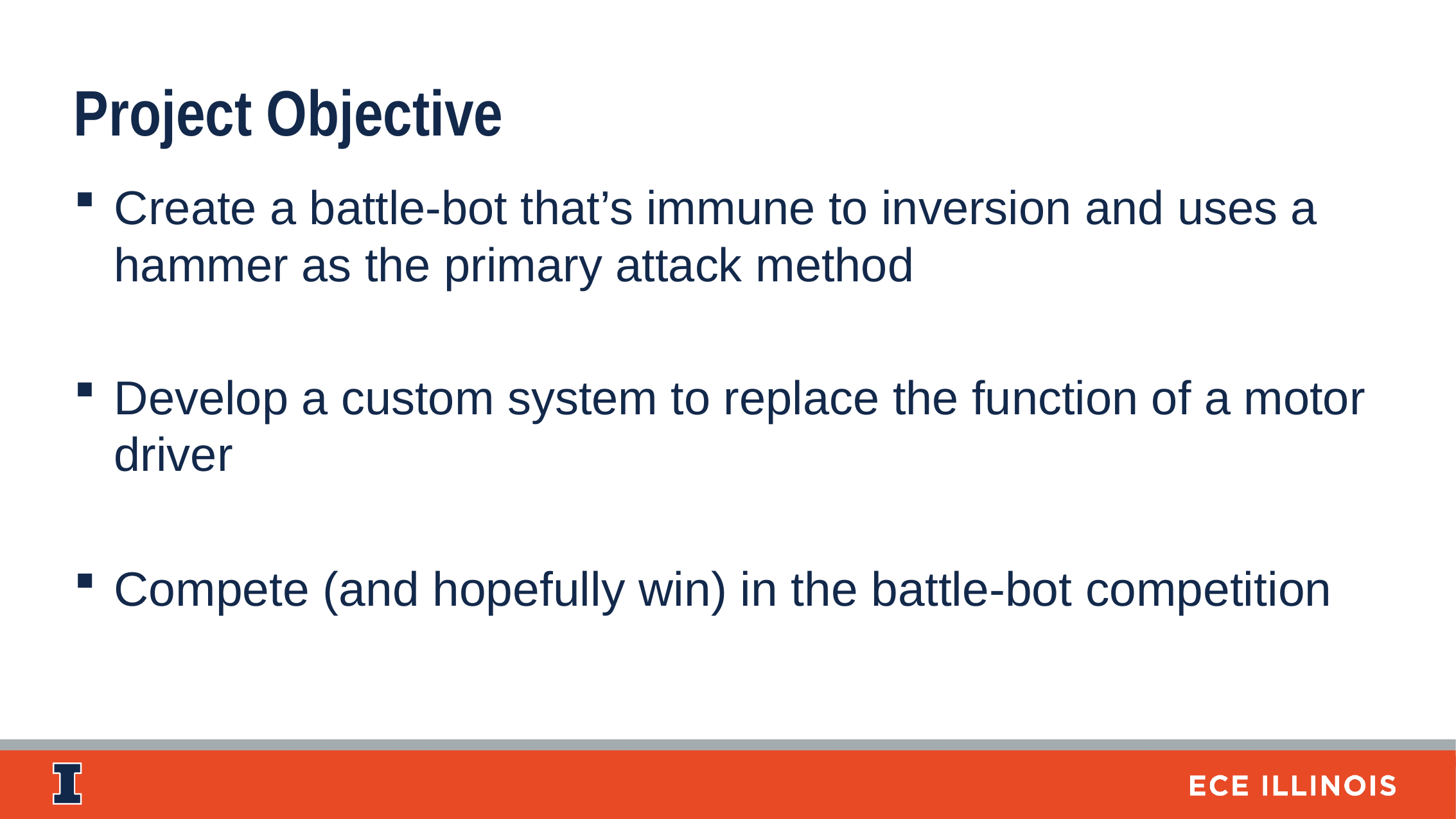

Project Objective
Create a battle-bot that’s immune to inversion and uses a hammer as the primary attack method

Develop a custom system to replace the function of a motor driver

Compete (and hopefully win) in the battle-bot competition